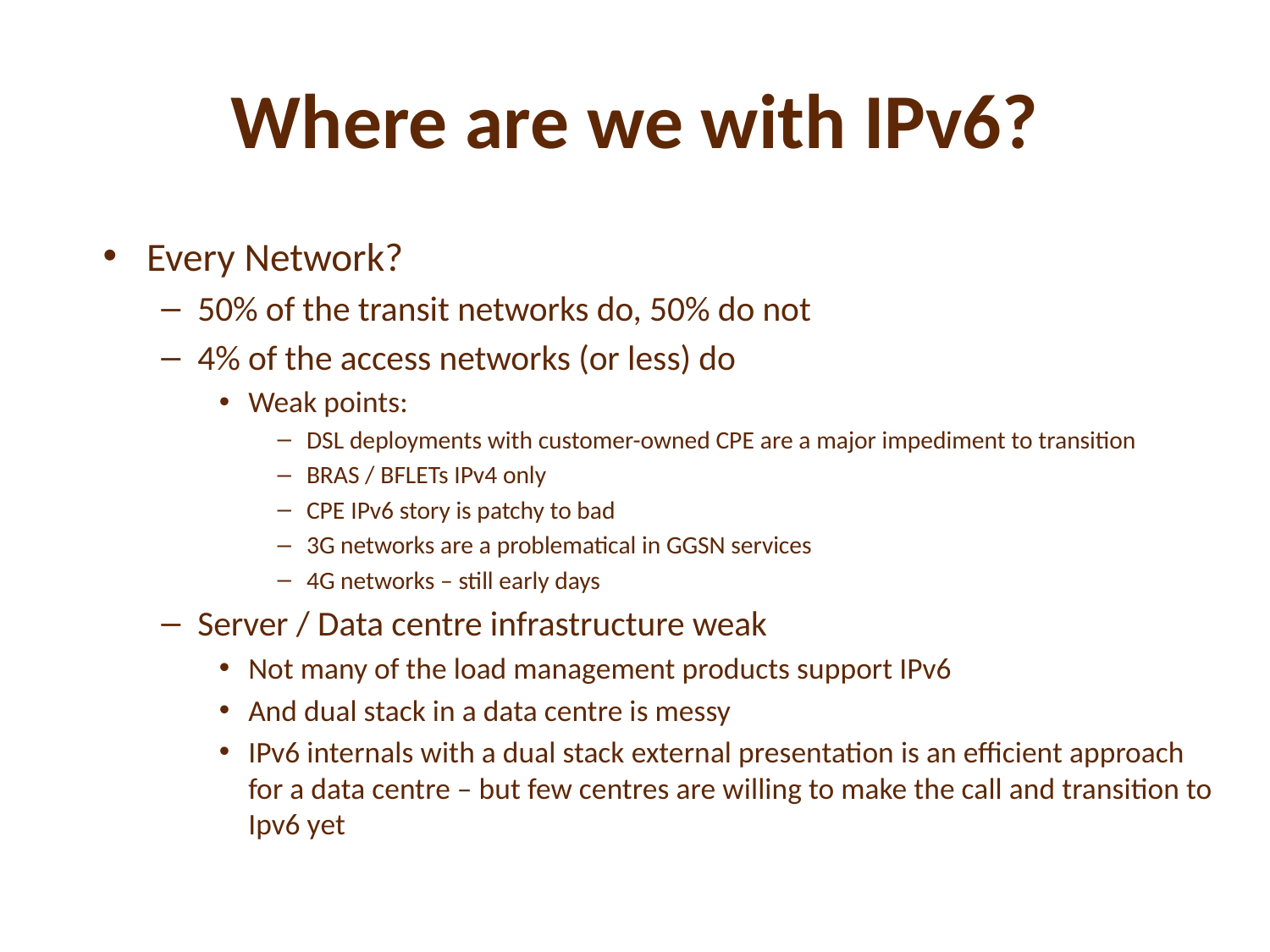

# Where are we with IPv6?
Every Network?
50% of the transit networks do, 50% do not
4% of the access networks (or less) do
Weak points:
DSL deployments with customer-owned CPE are a major impediment to transition
BRAS / BFLETs IPv4 only
CPE IPv6 story is patchy to bad
3G networks are a problematical in GGSN services
4G networks – still early days
Server / Data centre infrastructure weak
Not many of the load management products support IPv6
And dual stack in a data centre is messy
IPv6 internals with a dual stack external presentation is an efficient approach for a data centre – but few centres are willing to make the call and transition to Ipv6 yet